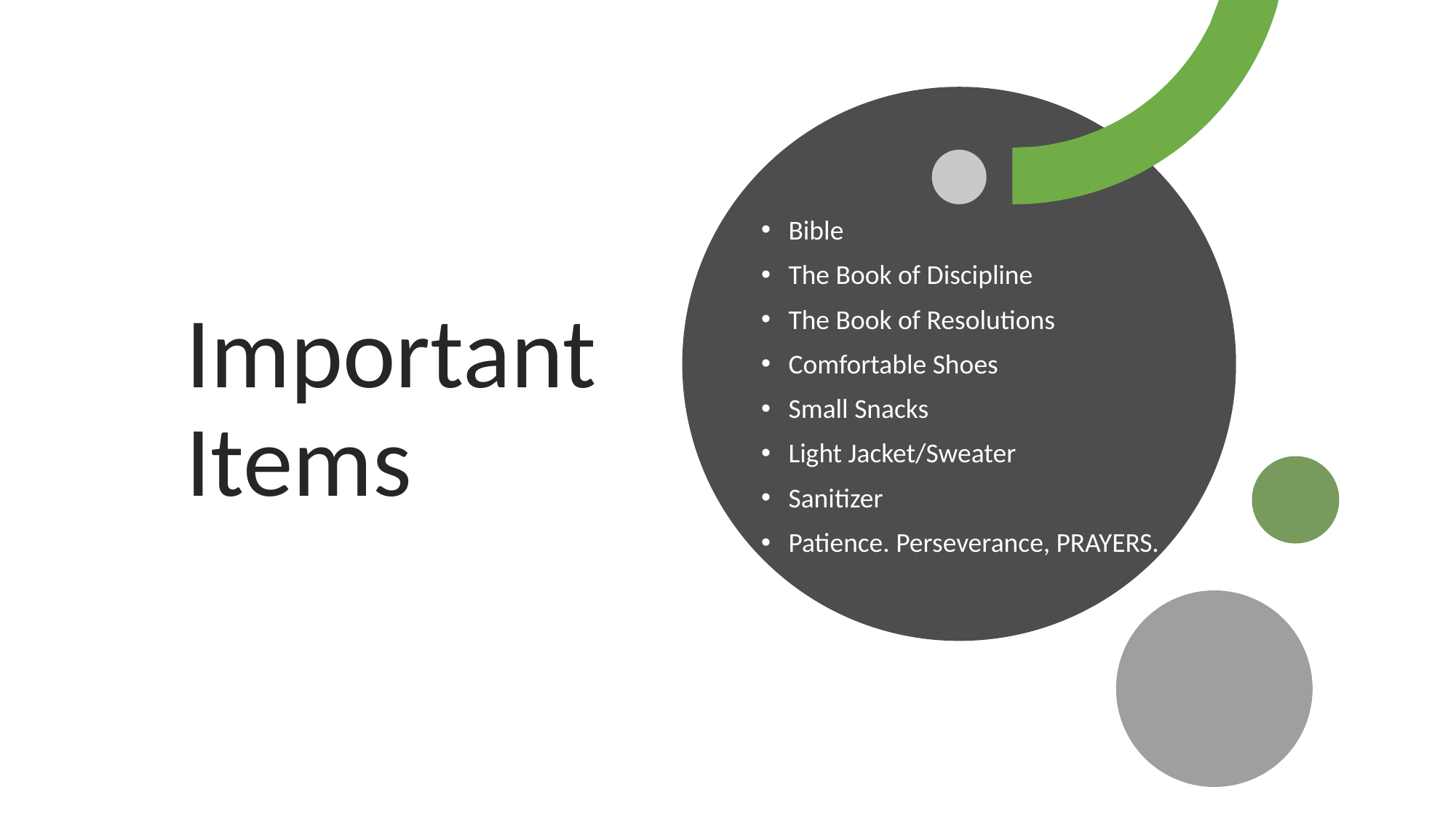

# Important Items

Bible
The Book of Discipline
The Book of Resolutions
Comfortable Shoes
Small Snacks
Light Jacket/Sweater
Sanitizer
Patience. Perseverance, PRAYERS.